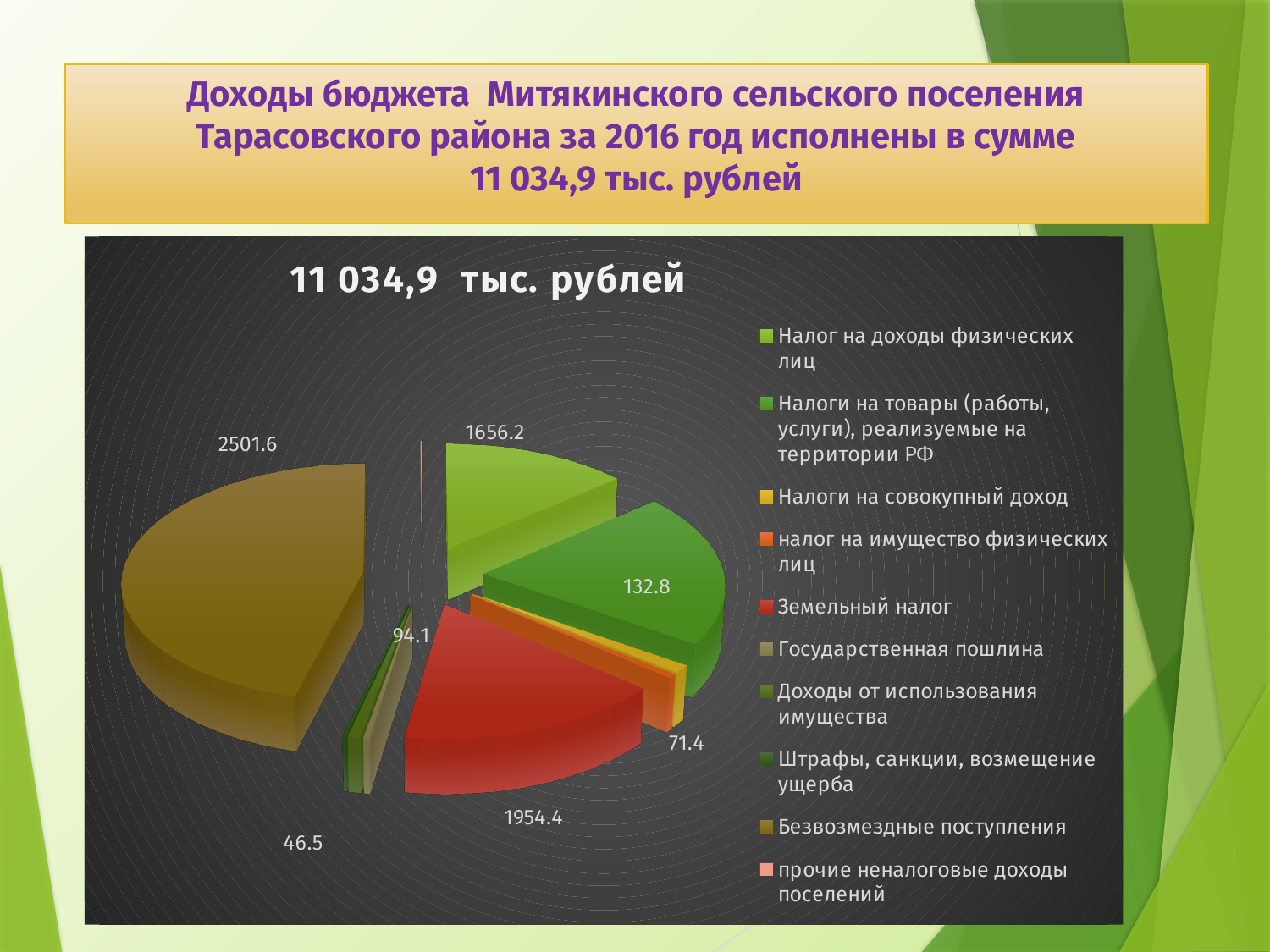

# Доходы бюджета  Митякинского сельского поселения Тарасовского района за 2016 год исполнены в сумме 11 034,9 тыс. рублей

[unsupported chart]